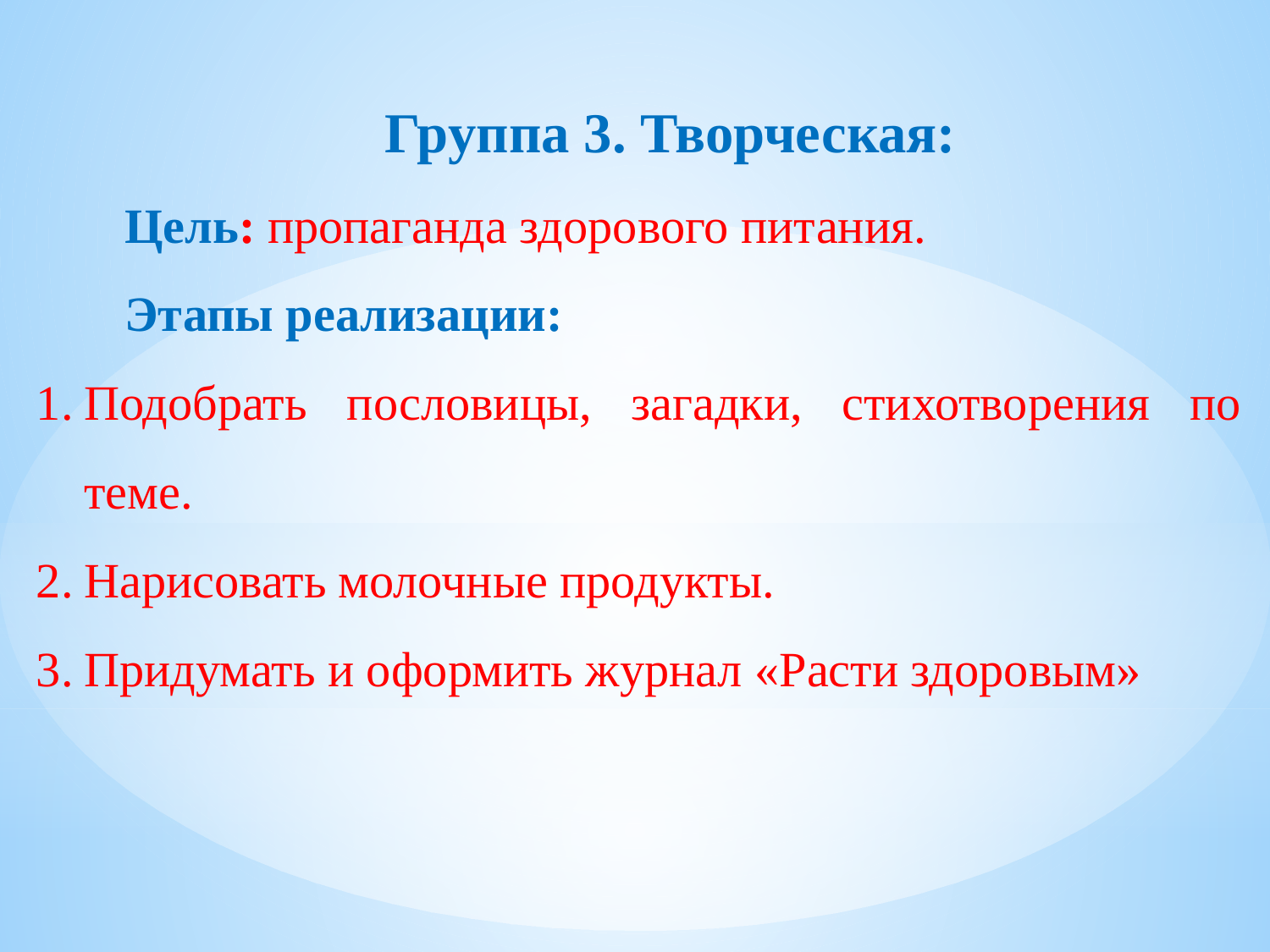

Группа 3. Творческая:
Цель: пропаганда здорового питания.
Этапы реализации:
Подобрать пословицы, загадки, стихотворения по теме.
Нарисовать молочные продукты.
Придумать и оформить журнал «Расти здоровым»